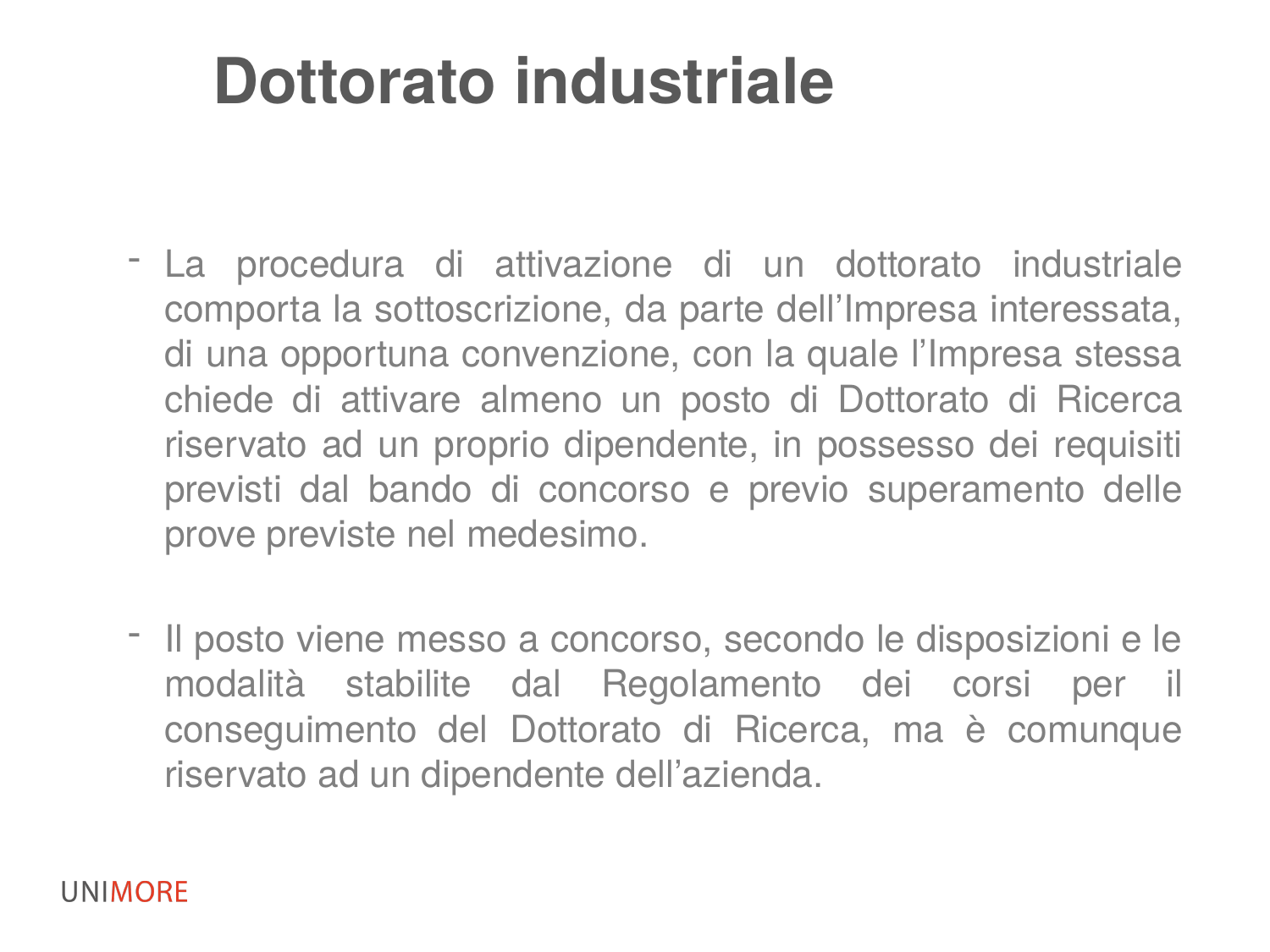

# Dottorato industriale

La procedura di attivazione di un dottorato industriale comporta la sottoscrizione, da parte dell’Impresa interessata, di una opportuna convenzione, con la quale l’Impresa stessa chiede di attivare almeno un posto di Dottorato di Ricerca riservato ad un proprio dipendente, in possesso dei requisiti previsti dal bando di concorso e previo superamento delle prove previste nel medesimo.

Il posto viene messo a concorso, secondo le disposizioni e le modalità stabilite dal Regolamento dei corsi per il conseguimento del Dottorato di Ricerca, ma è comunque riservato ad un dipendente dell’azienda.